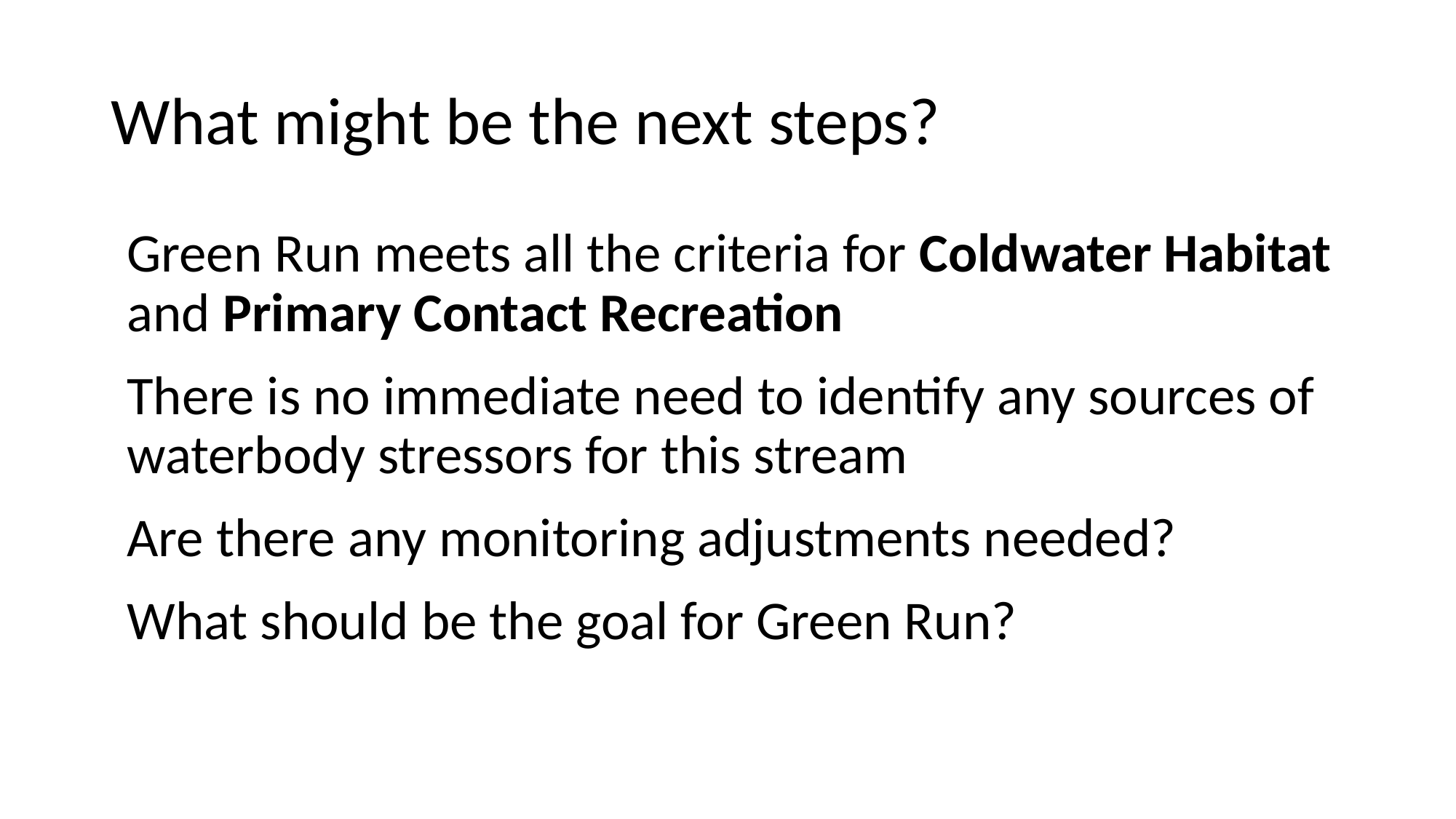

# What might be the next steps?
Green Run meets all the criteria for Coldwater Habitat and Primary Contact Recreation
There is no immediate need to identify any sources of waterbody stressors for this stream
Are there any monitoring adjustments needed?
What should be the goal for Green Run?